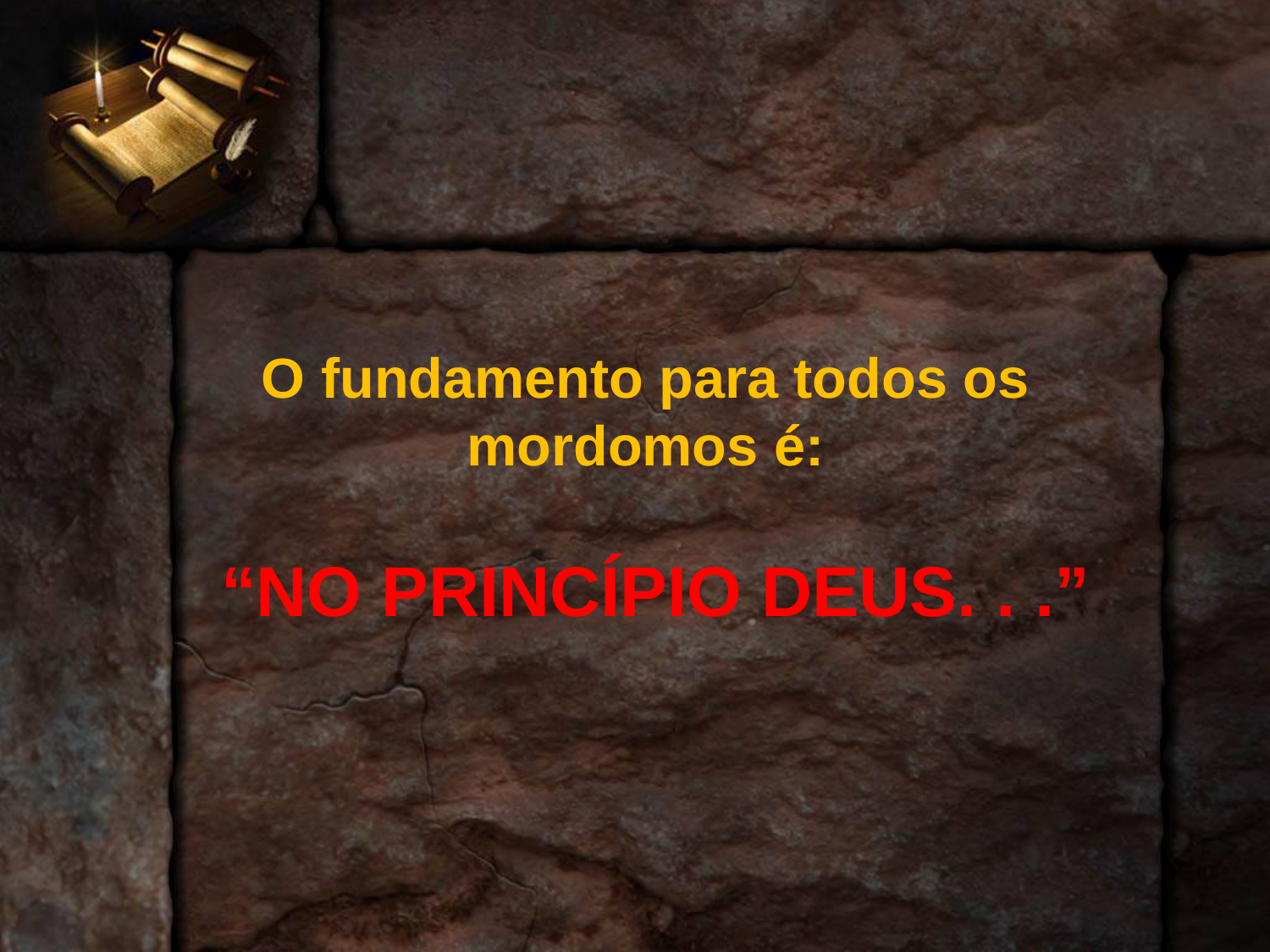

O fundamento para todos os mordomos é:
# “No PRINCíPIO Deus. . .”